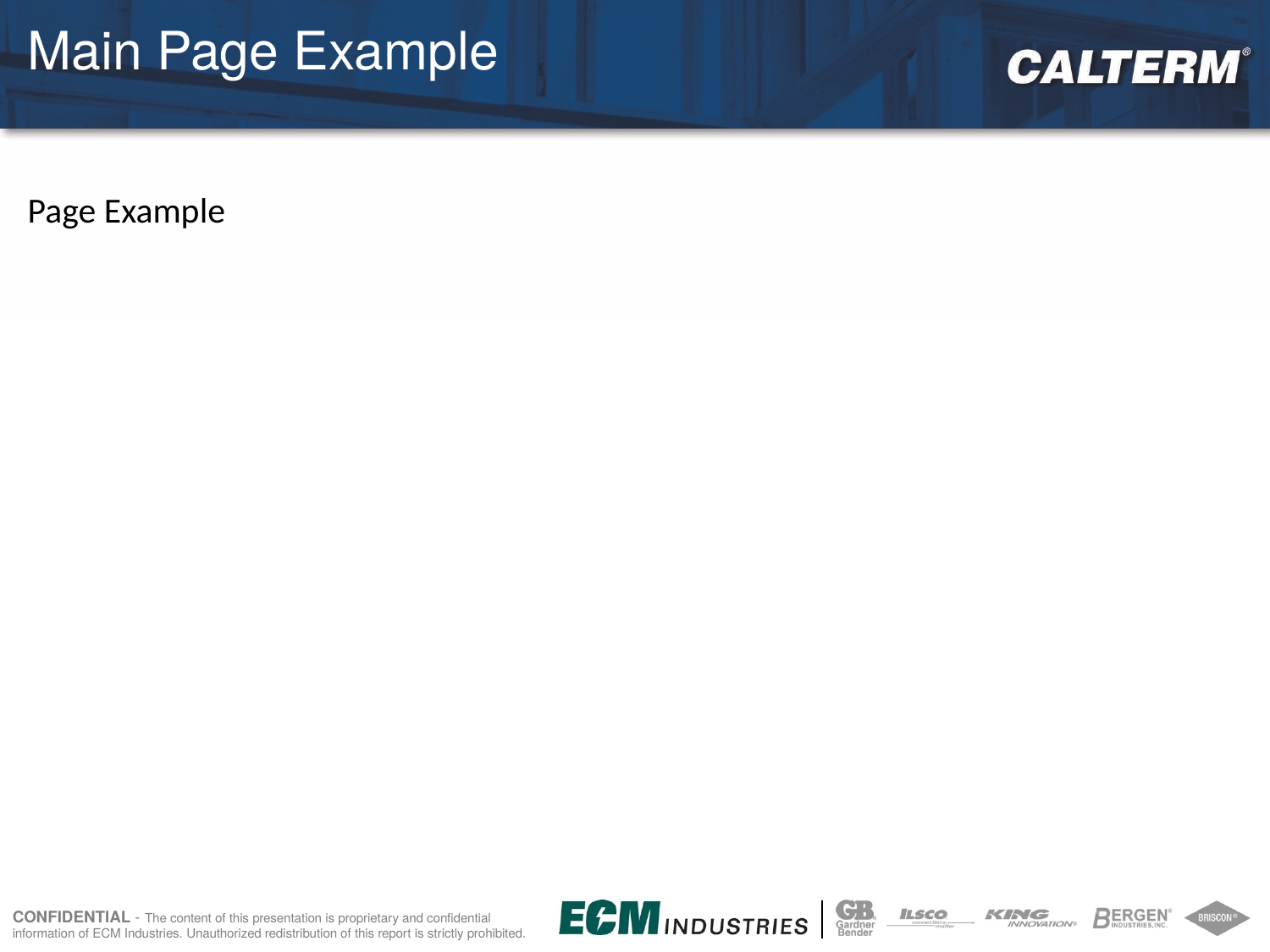

Main Page Example
Page Example
Main Page Example